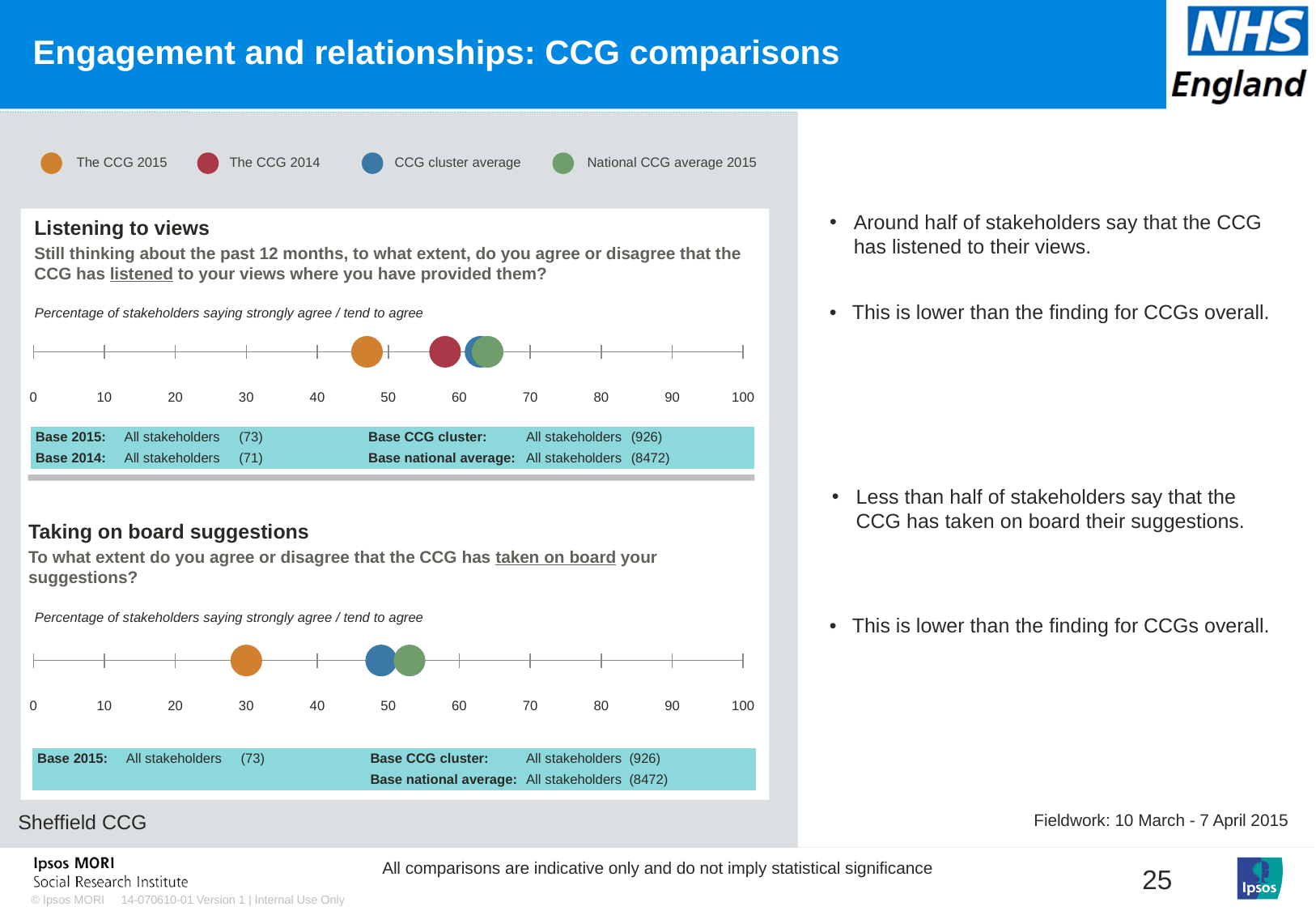

# Engagement and relationships: CCG comparisons

### Chart: Ipsos Ribbon Rules

| Category |  |
|---|---|

| The CCG 2015 | The CCG 2014 | CCG cluster average | National CCG average 2015 |
| --- | --- | --- | --- |

Around half of stakeholders say that the CCG has listened to their views.
Listening to views
Still thinking about the past 12 months, to what extent, do you agree or disagree that the CCG has listened to your views where you have provided them?

### Chart

| Category | Y-Values |
|---|---|

[unsupported chart]

| This is lower than the finding for CCGs overall. |
| --- |
Percentage of stakeholders saying strongly agree / tend to agree
| Base 2015: | All stakeholders | (73) | Base CCG cluster: | All stakeholders | (926) |
| --- | --- | --- | --- | --- | --- |
| Base 2014: | All stakeholders | (71) | Base national average: | All stakeholders | (8472) |

Less than half of stakeholders say that the CCG has taken on board their suggestions.
Taking on board suggestions
To what extent do you agree or disagree that the CCG has taken on board your suggestions?

### Chart

| Category | Y-Values |
|---|---|

[unsupported chart]

| This is lower than the finding for CCGs overall. |
| --- |
Percentage of stakeholders saying strongly agree / tend to agree
| Base 2015: | All stakeholders | (73) | Base CCG cluster: | All stakeholders | (926) |
| --- | --- | --- | --- | --- | --- |
|  |  |  | Base national average: | All stakeholders | (8472) |
Sheffield CCG
Fieldwork: 10 March - 7 April 2015
All comparisons are indicative only and do not imply statistical significance